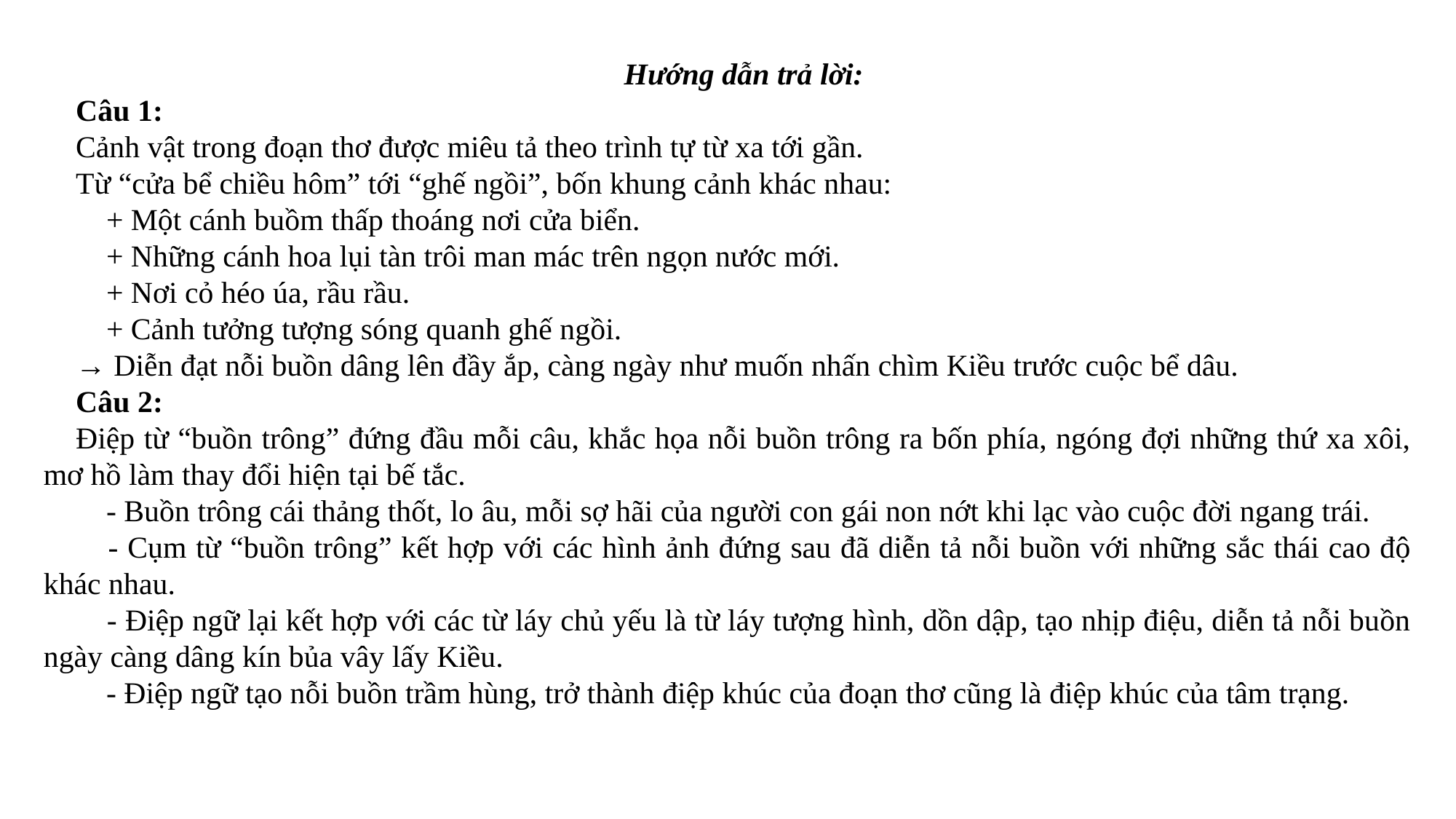

Hướng dẫn trả lời:
Câu 1:
Cảnh vật trong đoạn thơ được miêu tả theo trình tự từ xa tới gần.
Từ “cửa bể chiều hôm” tới “ghế ngồi”, bốn khung cảnh khác nhau:
    + Một cánh buồm thấp thoáng nơi cửa biển.
    + Những cánh hoa lụi tàn trôi man mác trên ngọn nước mới.
    + Nơi cỏ héo úa, rầu rầu.
    + Cảnh tưởng tượng sóng quanh ghế ngồi.
→ Diễn đạt nỗi buồn dâng lên đầy ắp, càng ngày như muốn nhấn chìm Kiều trước cuộc bể dâu.
Câu 2:
Điệp từ “buồn trông” đứng đầu mỗi câu, khắc họa nỗi buồn trông ra bốn phía, ngóng đợi những thứ xa xôi, mơ hồ làm thay đổi hiện tại bế tắc.
    - Buồn trông cái thảng thốt, lo âu, mỗi sợ hãi của người con gái non nớt khi lạc vào cuộc đời ngang trái.
    - Cụm từ “buồn trông” kết hợp với các hình ảnh đứng sau đã diễn tả nỗi buồn với những sắc thái cao độ khác nhau.
    - Điệp ngữ lại kết hợp với các từ láy chủ yếu là từ láy tượng hình, dồn dập, tạo nhịp điệu, diễn tả nỗi buồn ngày càng dâng kín bủa vây lấy Kiều.
    - Điệp ngữ tạo nỗi buồn trầm hùng, trở thành điệp khúc của đoạn thơ cũng là điệp khúc của tâm trạng.